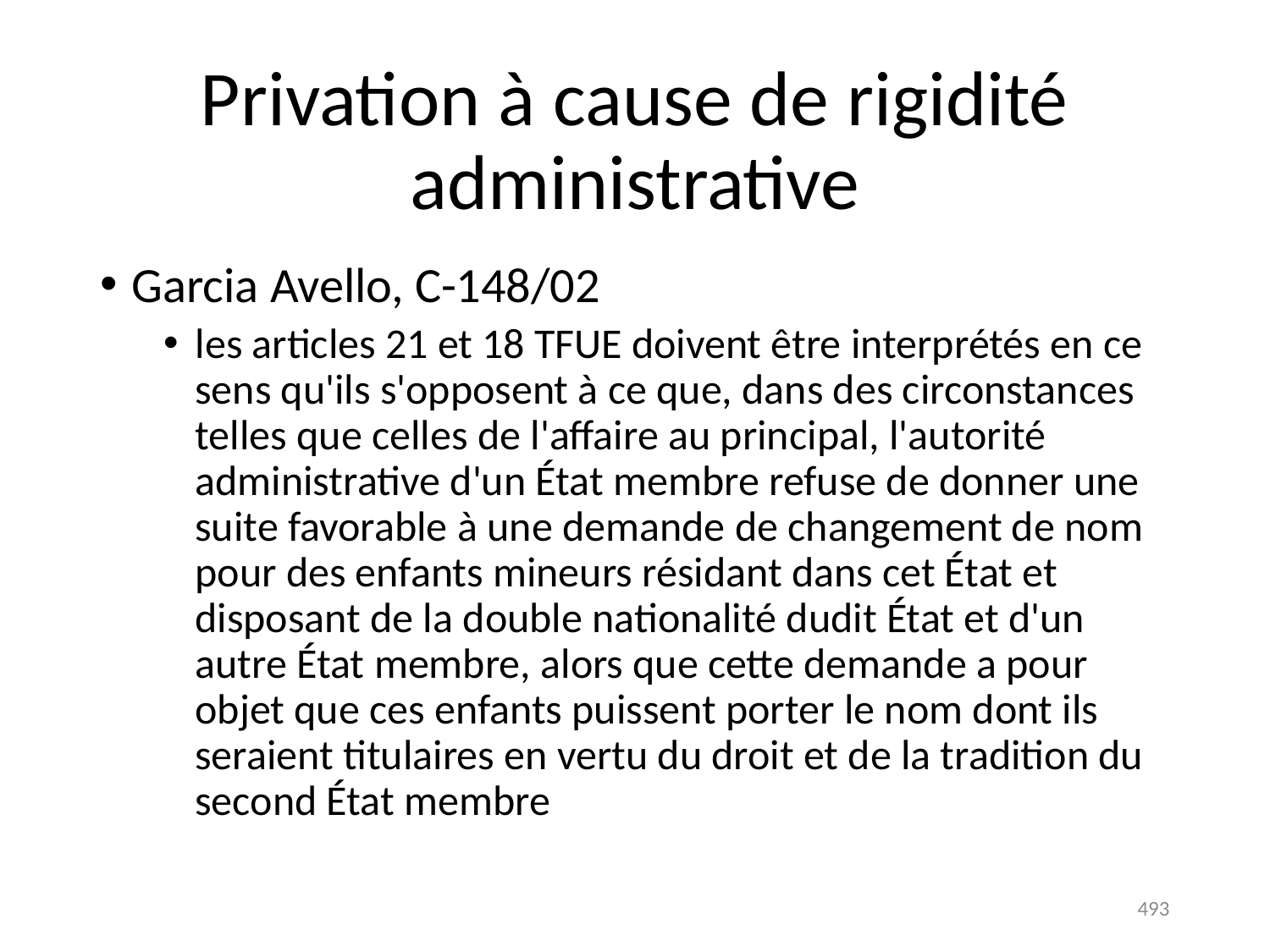

# Privation à cause de rigidité administrative
Garcia Avello, C-148/02
les articles 21 et 18 TFUE doivent être interprétés en ce sens qu'ils s'opposent à ce que, dans des circonstances telles que celles de l'affaire au principal, l'autorité administrative d'un État membre refuse de donner une suite favorable à une demande de changement de nom pour des enfants mineurs résidant dans cet État et disposant de la double nationalité dudit État et d'un autre État membre, alors que cette demande a pour objet que ces enfants puissent porter le nom dont ils seraient titulaires en vertu du droit et de la tradition du second État membre
493